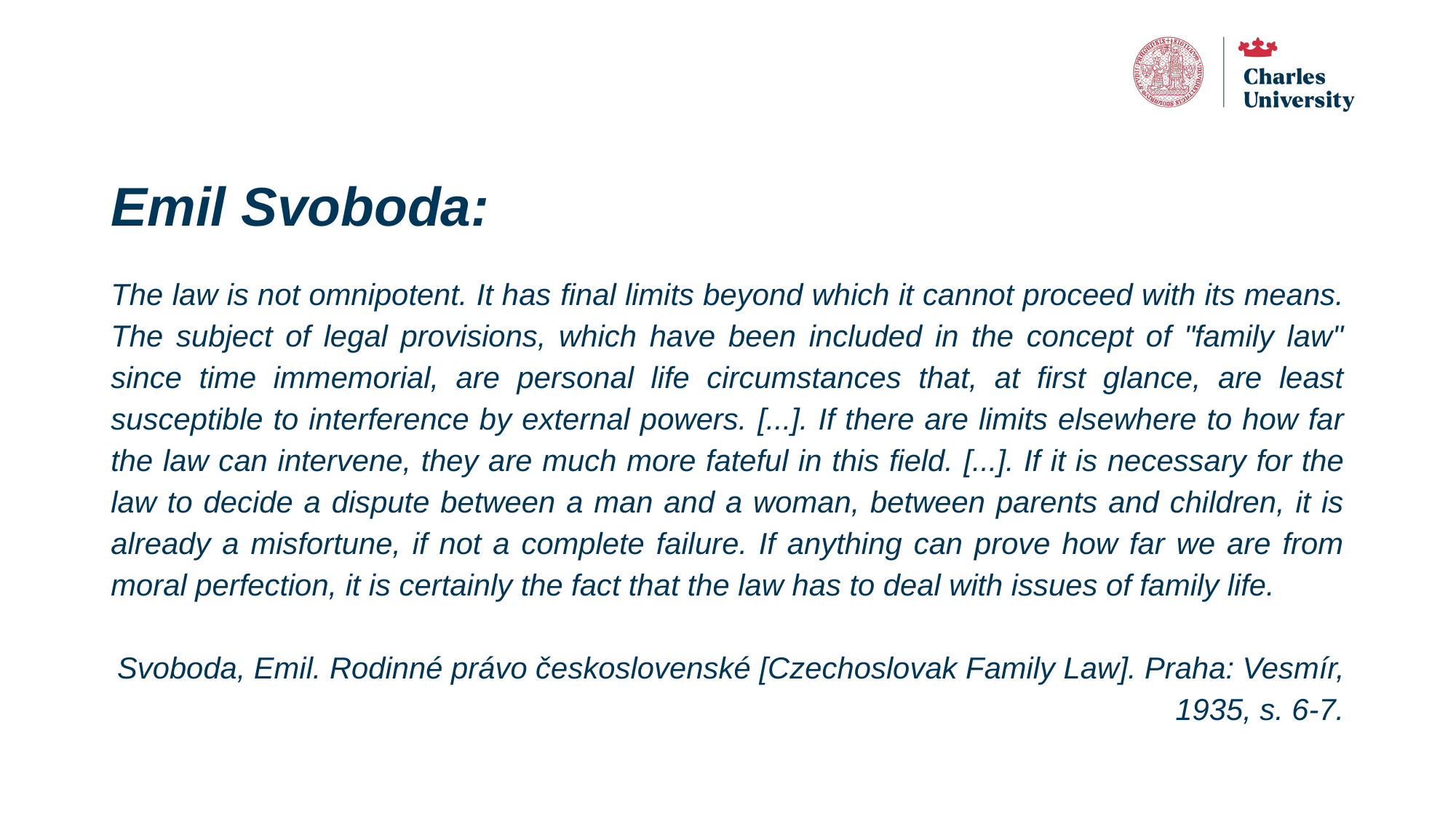

# Emil Svoboda:
The law is not omnipotent. It has final limits beyond which it cannot proceed with its means. The subject of legal provisions, which have been included in the concept of "family law" since time immemorial, are personal life circumstances that, at first glance, are least susceptible to interference by external powers. [...]. If there are limits elsewhere to how far the law can intervene, they are much more fateful in this field. [...]. If it is necessary for the law to decide a dispute between a man and a woman, between parents and children, it is already a misfortune, if not a complete failure. If anything can prove how far we are from moral perfection, it is certainly the fact that the law has to deal with issues of family life.

Svoboda, Emil. Rodinné právo československé [Czechoslovak Family Law]. Praha: Vesmír, 1935, s. 6-7.